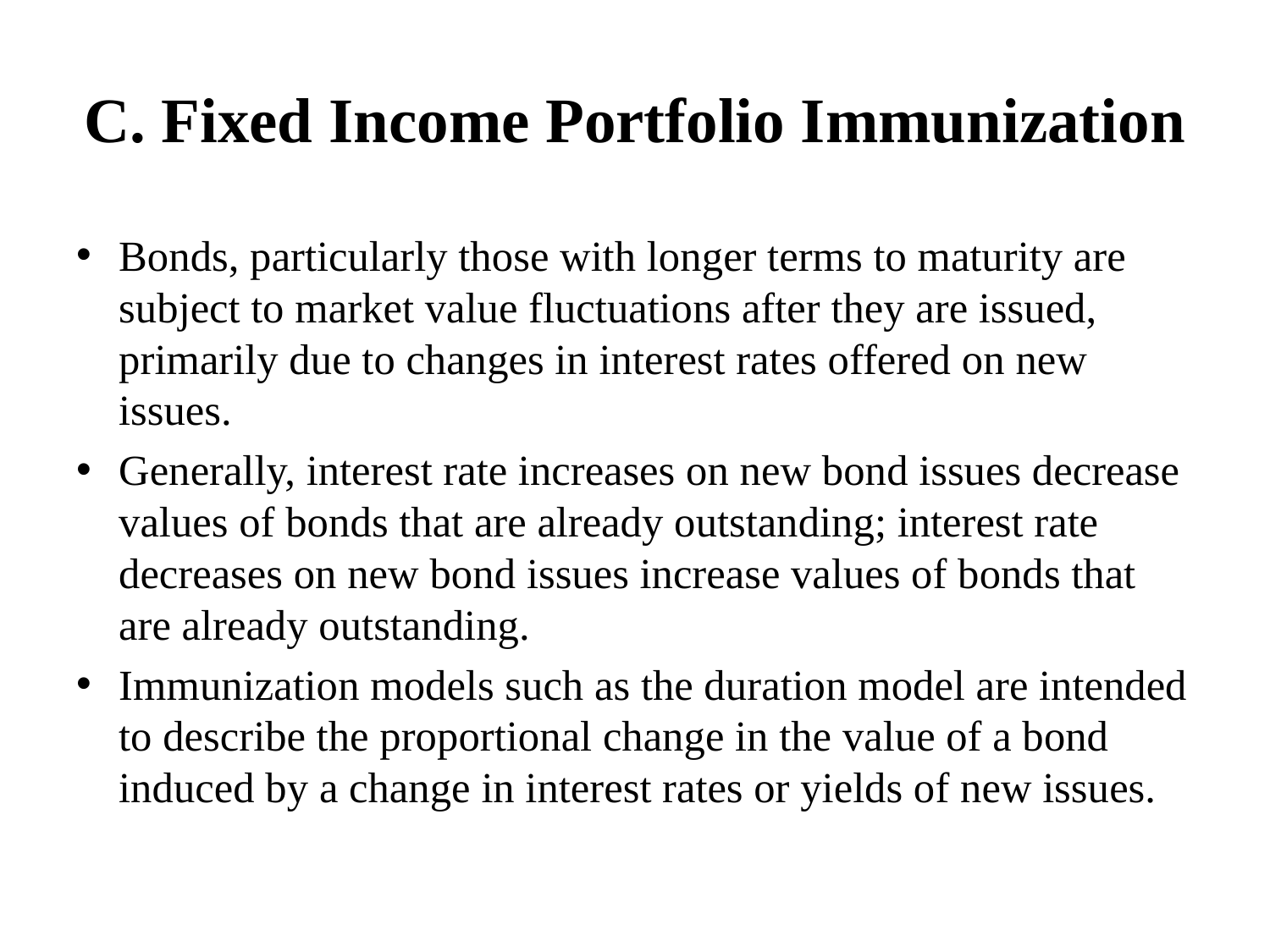

# C. Fixed Income Portfolio Immunization
Bonds, particularly those with longer terms to maturity are subject to market value fluctuations after they are issued, primarily due to changes in interest rates offered on new issues.
Generally, interest rate increases on new bond issues decrease values of bonds that are already outstanding; interest rate decreases on new bond issues increase values of bonds that are already outstanding.
Immunization models such as the duration model are intended to describe the proportional change in the value of a bond induced by a change in interest rates or yields of new issues.